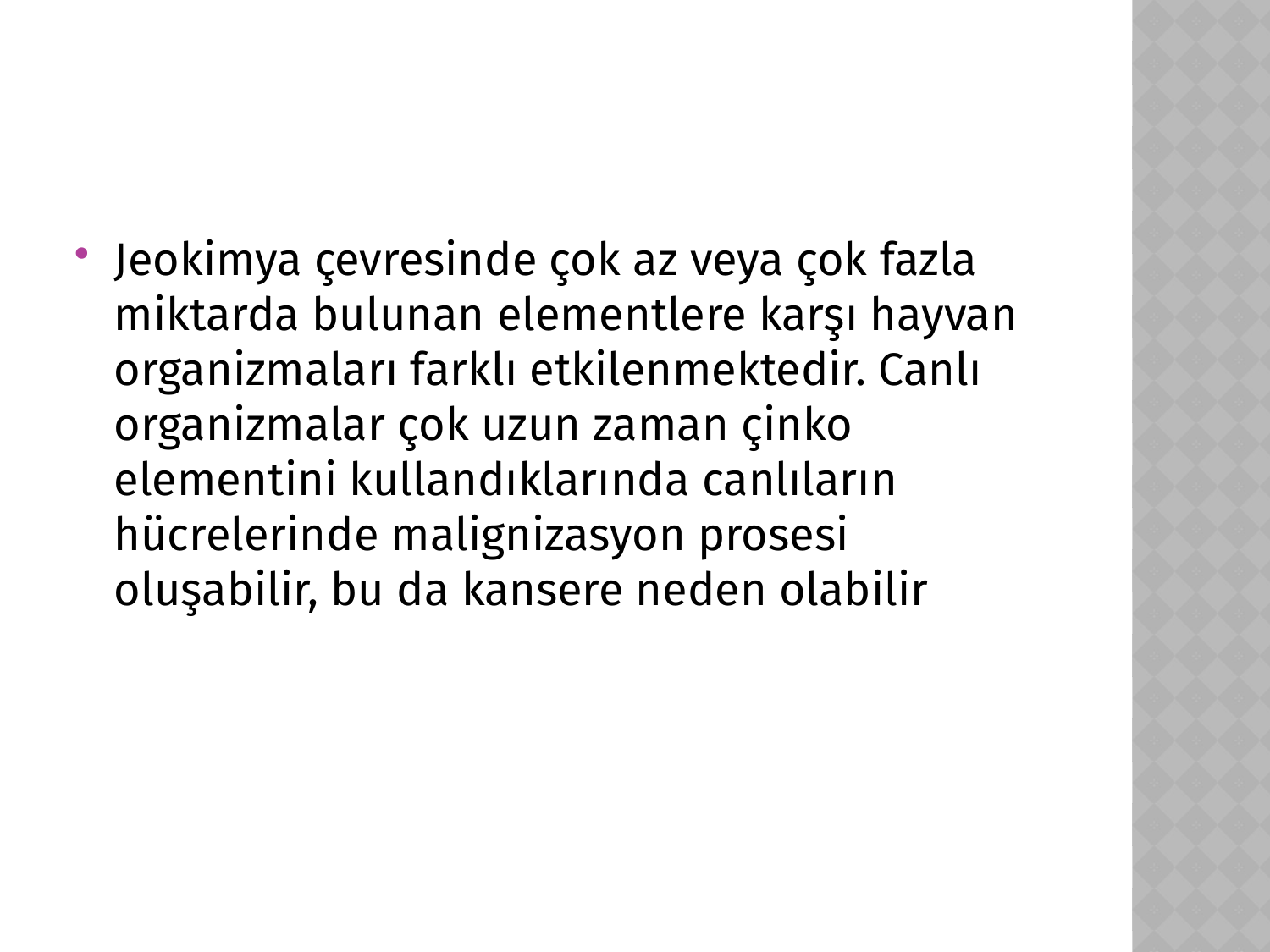

#
Jeokimya çevresinde çok az veya çok fazla miktarda bulunan elementlere karşı hayvan organizmaları farklı etkilenmektedir. Canlı organizmalar çok uzun zaman çinko elementini kullandıklarında canlıların hücrelerinde malignizasyon prosesi oluşabilir, bu da kansere neden olabilir